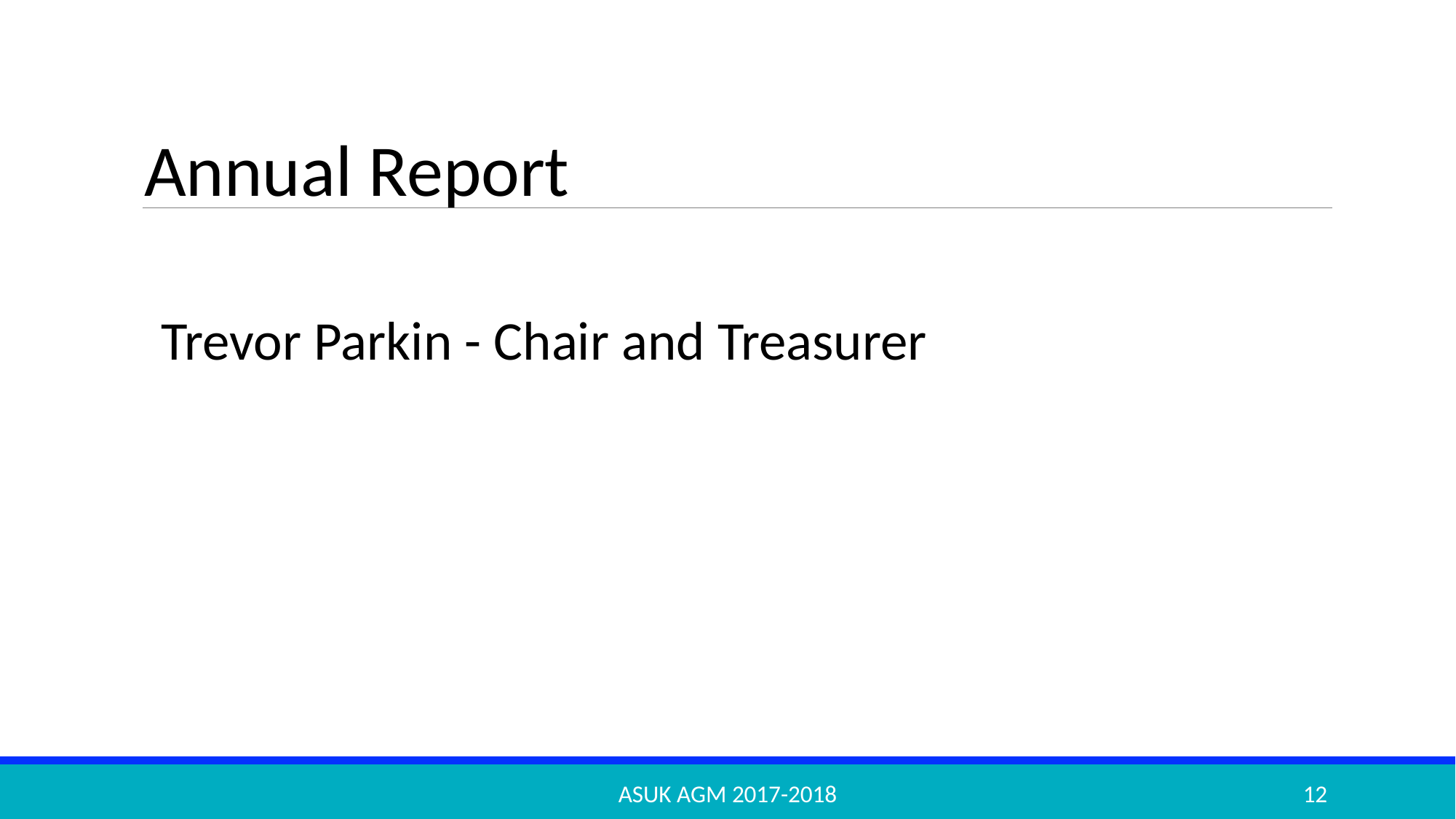

#
Annual Report

Trevor Parkin - Chair and Treasurer
ASUK AGM 2017-2018
12